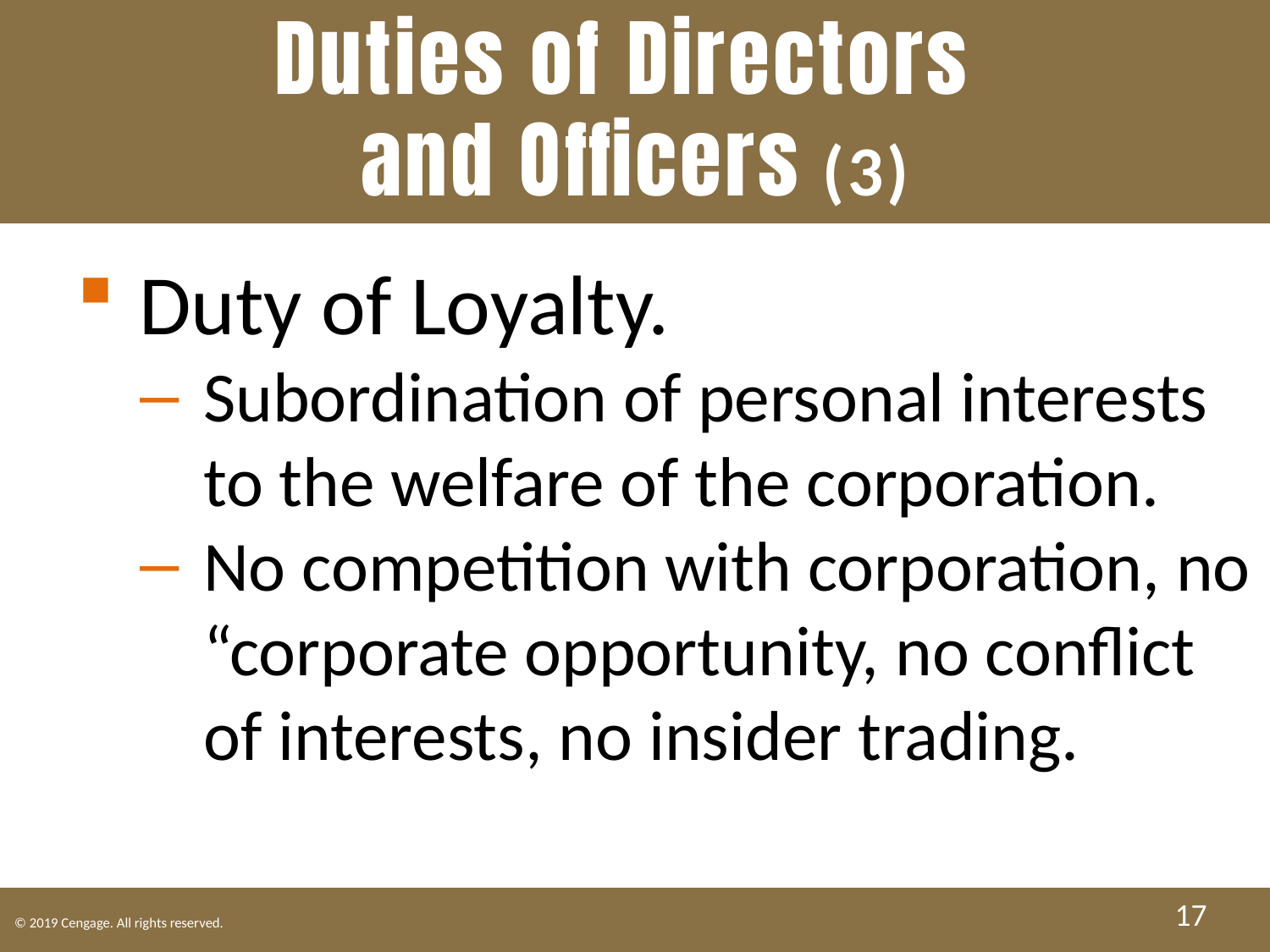

# Duties of Directors and Officers (3)
Duty of Loyalty.
Subordination of personal interests to the welfare of the corporation.
No competition with corporation, no “corporate opportunity, no conflict of interests, no insider trading.